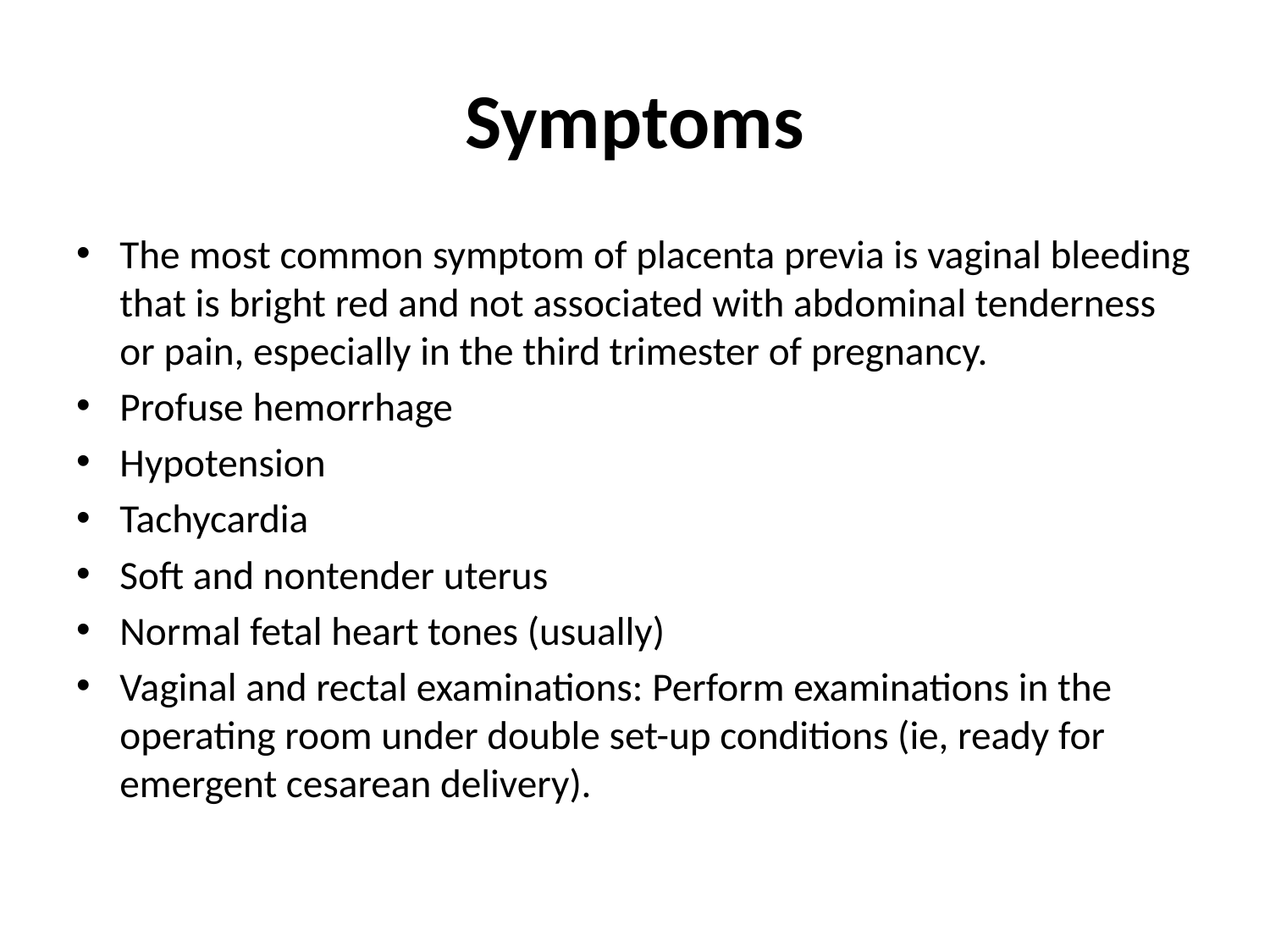

# Symptoms
The most common symptom of placenta previa is vaginal bleeding that is bright red and not associated with abdominal tenderness or pain, especially in the third trimester of pregnancy.
Profuse hemorrhage
Hypotension
Tachycardia
Soft and nontender uterus
Normal fetal heart tones (usually)
Vaginal and rectal examinations: Perform examinations in the operating room under double set-up conditions (ie, ready for emergent cesarean delivery).